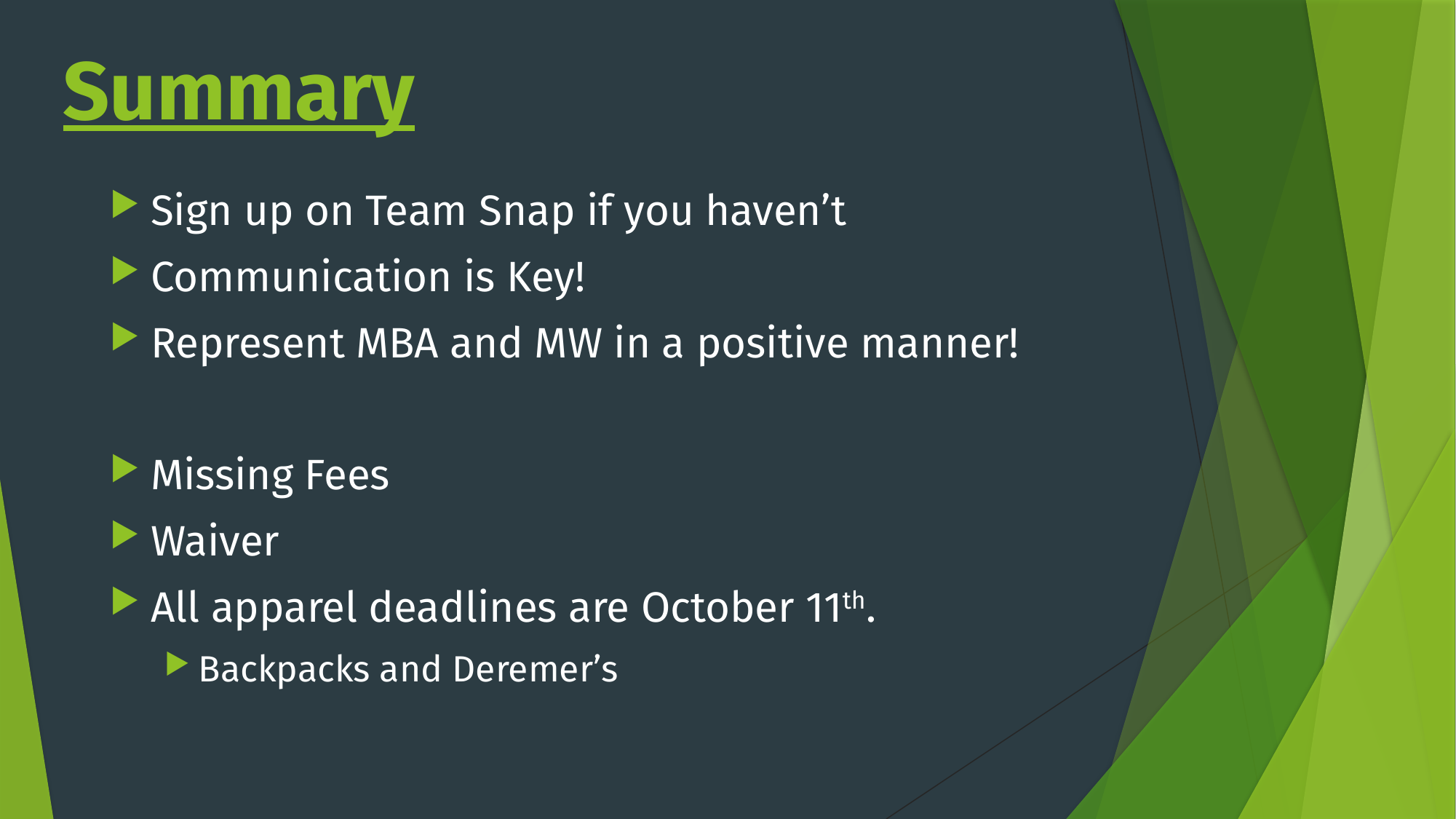

# Summary
Sign up on Team Snap if you haven’t
Communication is Key!
Represent MBA and MW in a positive manner!

Missing Fees
Waiver
All apparel deadlines are October 11th.
Backpacks and Deremer’s